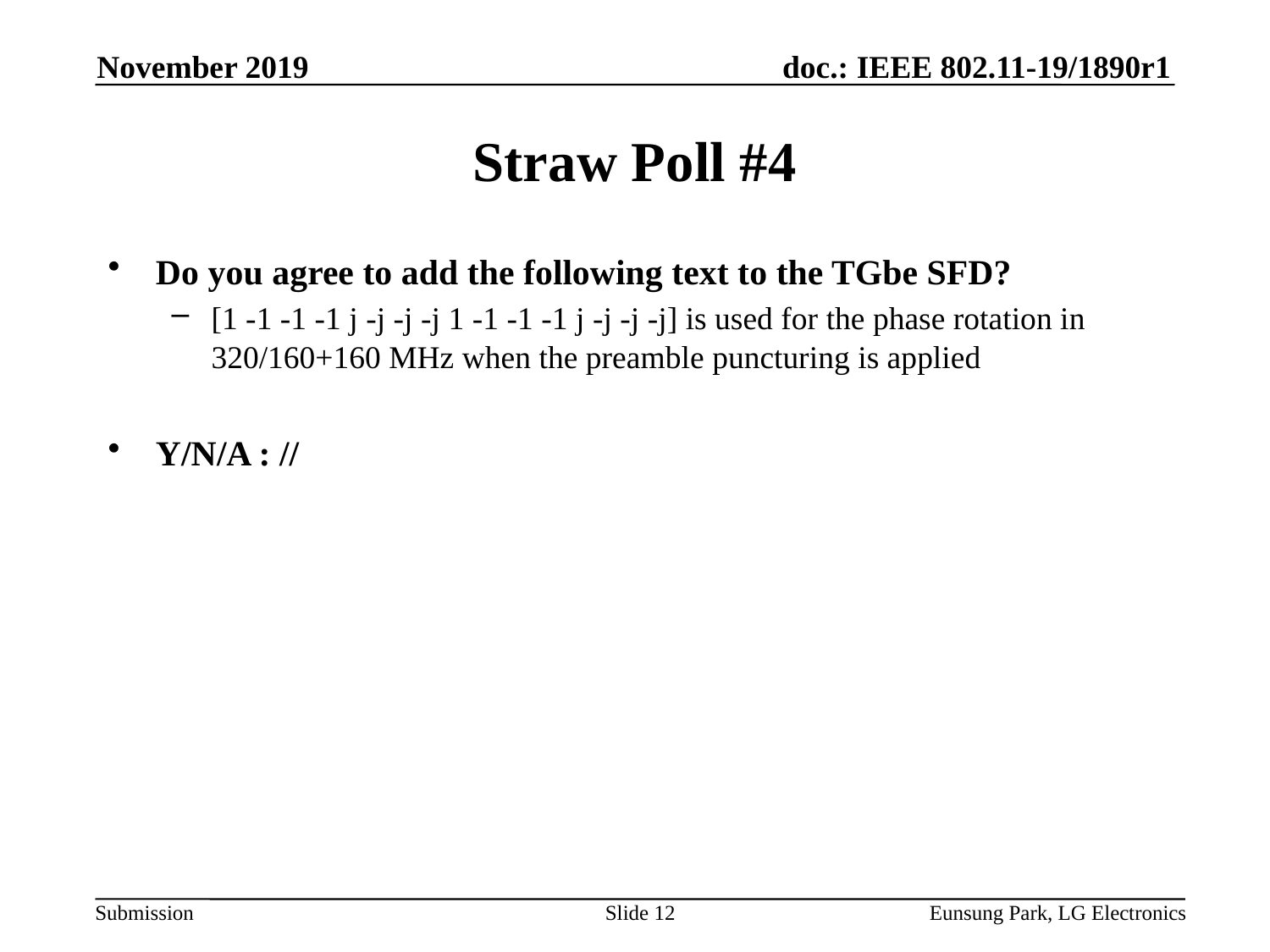

November 2019
# Straw Poll #4
Do you agree to add the following text to the TGbe SFD?
[1 -1 -1 -1 j -j -j -j 1 -1 -1 -1 j -j -j -j] is used for the phase rotation in 320/160+160 MHz when the preamble puncturing is applied

Y/N/A : //
Slide 12
Eunsung Park, LG Electronics